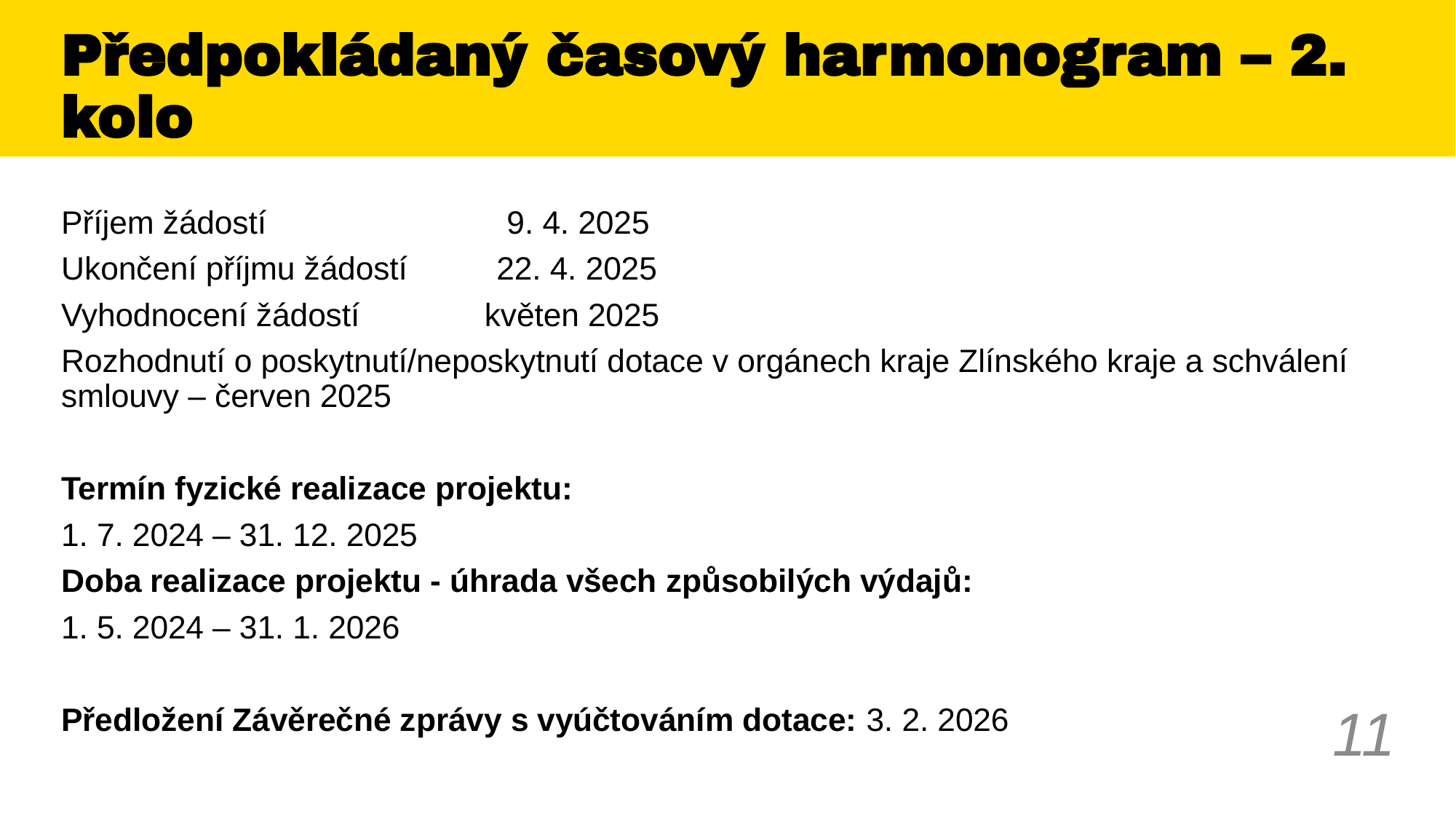

# Předpokládaný časový harmonogram – 2. kolo
Příjem žádostí                           9. 4. 2025
Ukončení příjmu žádostí          22. 4. 2025
Vyhodnocení žádostí              květen 2025
Rozhodnutí o poskytnutí/neposkytnutí dotace v orgánech kraje Zlínského kraje a schválení smlouvy – červen 2025

Termín fyzické realizace projektu:
1. 7. 2024 – 31. 12. 2025
Doba realizace projektu - úhrada všech způsobilých výdajů:
1. 5. 2024 – 31. 1. 2026

Předložení Závěrečné zprávy s vyúčtováním dotace: 3. 2. 2026
11